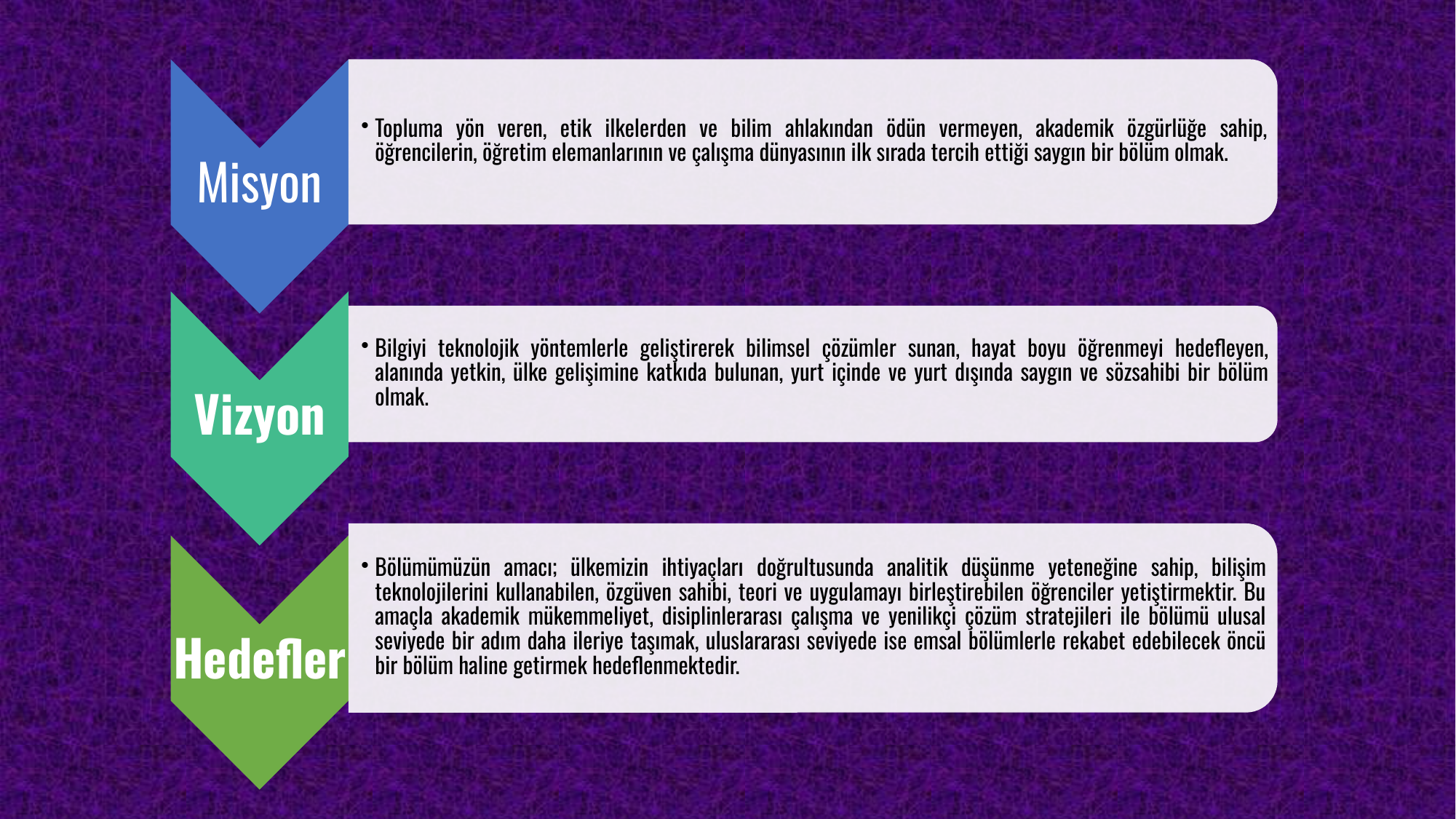

Misyon
Topluma yön veren, etik ilkelerden ve bilim ahlakından ödün vermeyen, akademik özgürlüğe sahip, öğrencilerin, öğretim elemanlarının ve çalışma dünyasının ilk sırada tercih ettiği saygın bir bölüm olmak.
Vizyon
Bilgiyi teknolojik yöntemlerle geliştirerek bilimsel çözümler sunan, hayat boyu öğrenmeyi hedefleyen, alanında yetkin, ülke gelişimine katkıda bulunan, yurt içinde ve yurt dışında saygın ve sözsahibi bir bölüm olmak.
Hedefler
Bölümümüzün amacı; ülkemizin ihtiyaçları doğrultusunda analitik düşünme yeteneğine sahip, bilişim teknolojilerini kullanabilen, özgüven sahibi, teori ve uygulamayı birleştirebilen öğrenciler yetiştirmektir. Bu amaçla akademik mükemmeliyet, disiplinlerarası çalışma ve yenilikçi çözüm stratejileri ile bölümü ulusal seviyede bir adım daha ileriye taşımak, uluslararası seviyede ise emsal bölümlerle rekabet edebilecek öncü bir bölüm haline getirmek hedeflenmektedir.